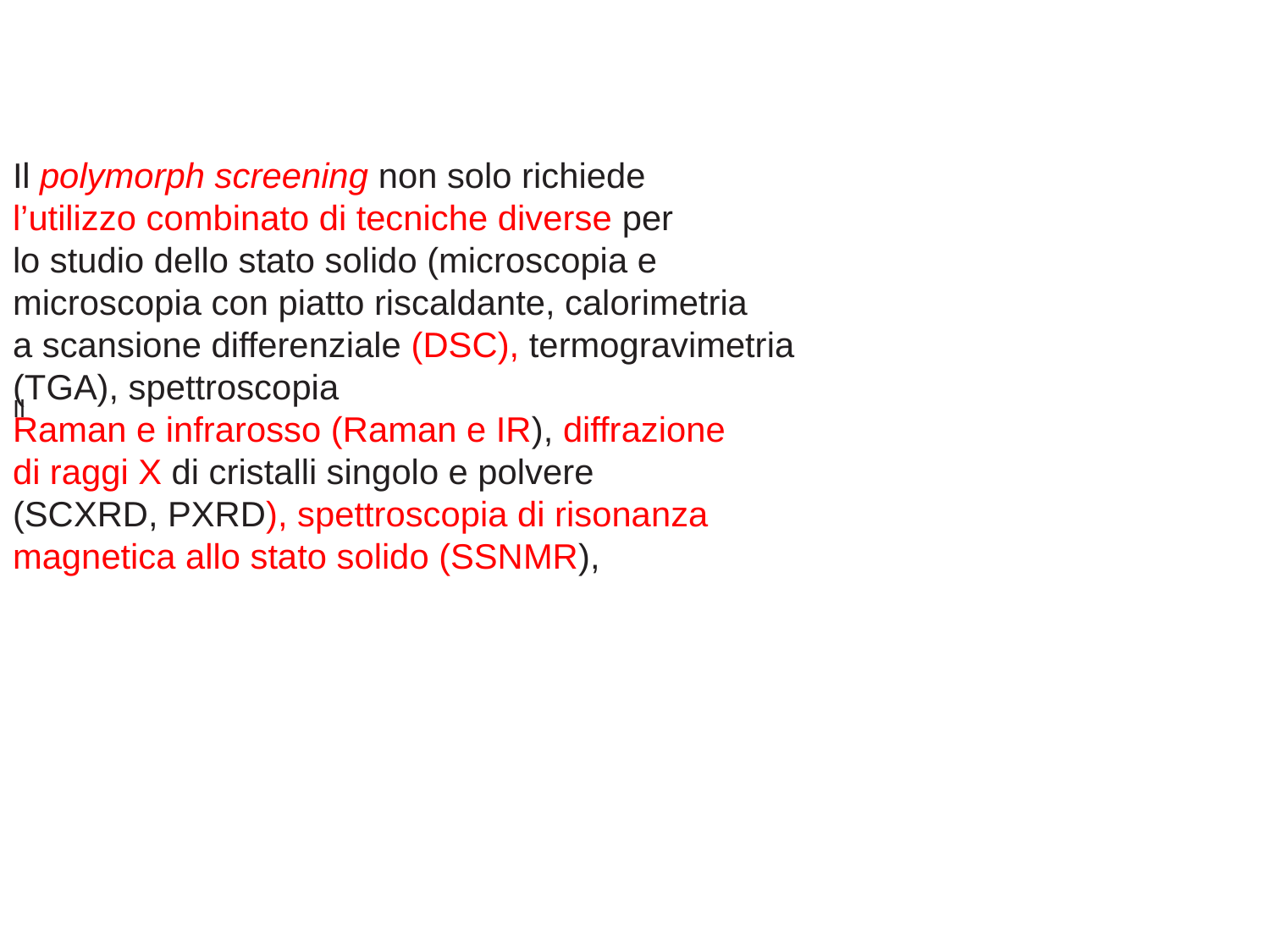

Il polymorph screening non solo richiede
l’utilizzo combinato di tecniche diverse per
lo studio dello stato solido (microscopia e
microscopia con piatto riscaldante, calorimetria
a scansione differenziale (DSC), termogravimetria
(TGA), spettroscopia
Raman e infrarosso (Raman e IR), diffrazione
di raggi X di cristalli singolo e polvere
(SCXRD, PXRD), spettroscopia di risonanza
magnetica allo stato solido (SSNMR),
Il